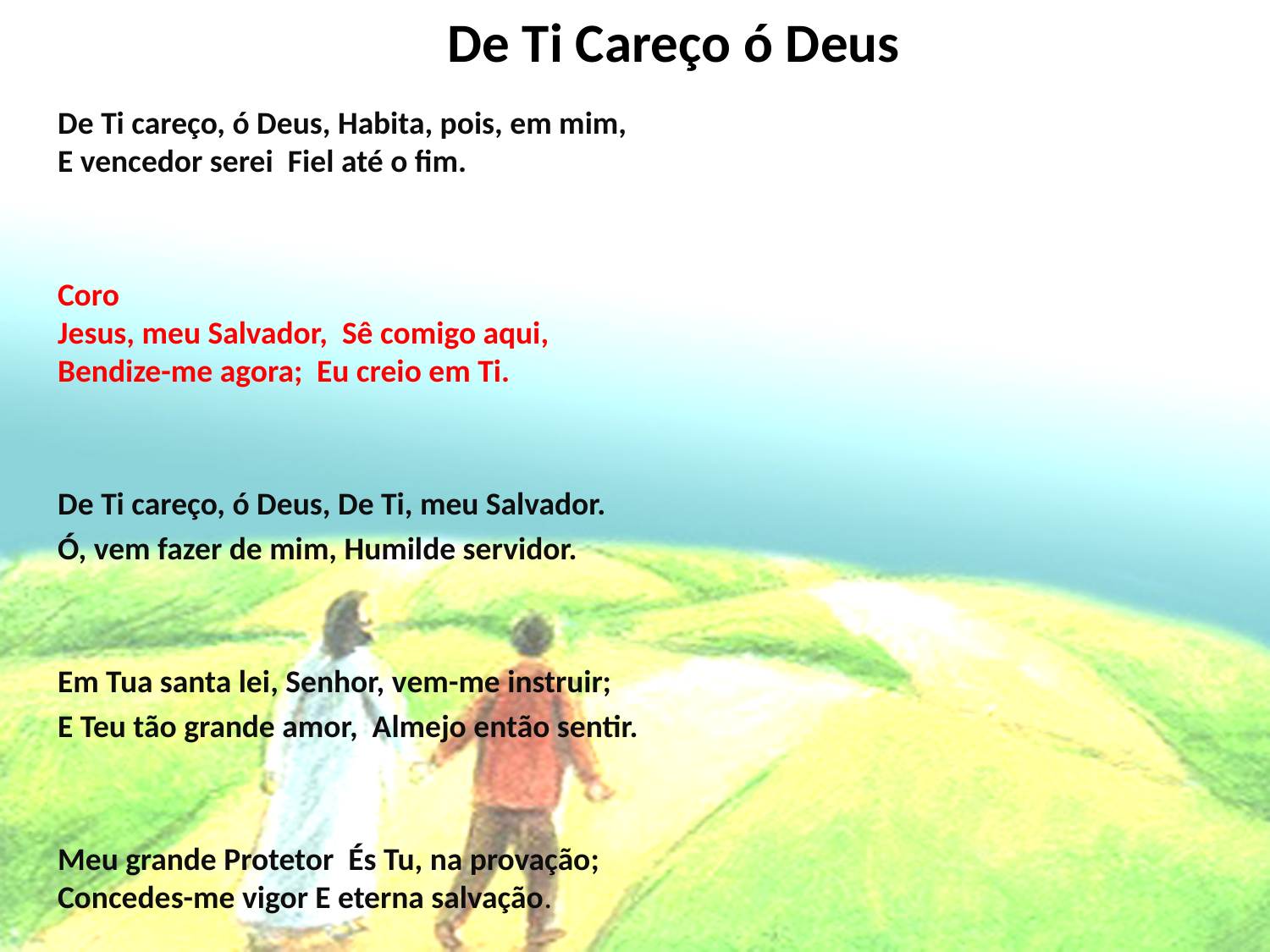

# De Ti Careço ó Deus
De Ti careço, ó Deus, Habita, pois, em mim,   E vencedor serei  Fiel até o fim.

Coro                                                                       Jesus, meu Salvador,  Sê comigo aqui, Bendize-me agora;  Eu creio em Ti.

De Ti careço, ó Deus, De Ti, meu Salvador.
Ó, vem fazer de mim, Humilde servidor.

Em Tua santa lei, Senhor, vem-me instruir;
E Teu tão grande amor,  Almejo então sentir.

Meu grande Protetor  És Tu, na provação; Concedes-me vigor E eterna salvação.